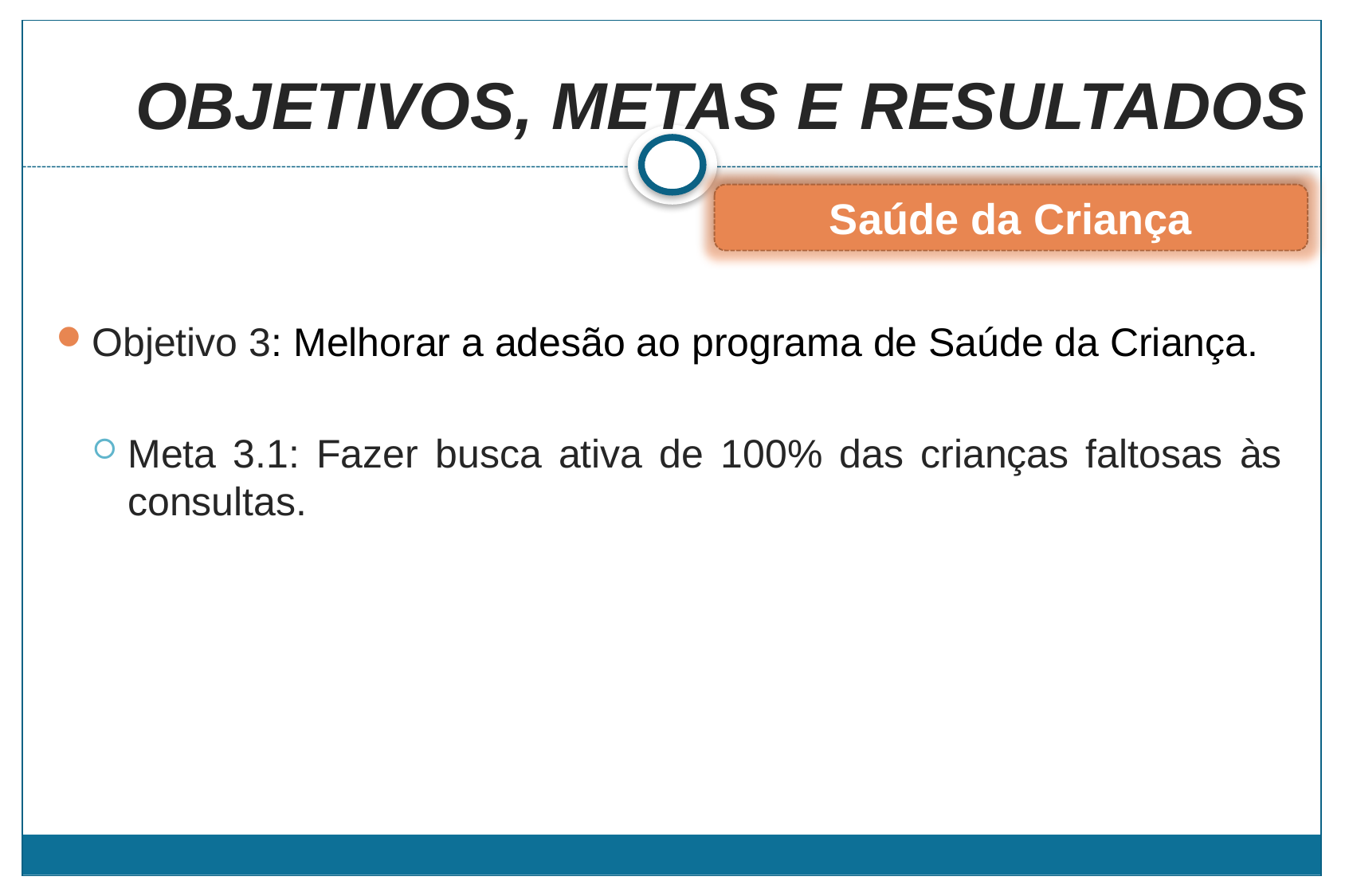

# OBJETIVOS, METAS E RESULTADOS
Saúde da Criança

Objetivo 3: Melhorar a adesão ao programa de Saúde da Criança.

Meta 3.1: Fazer busca ativa de 100% das crianças faltosas às consultas.
(OMS, 1991)